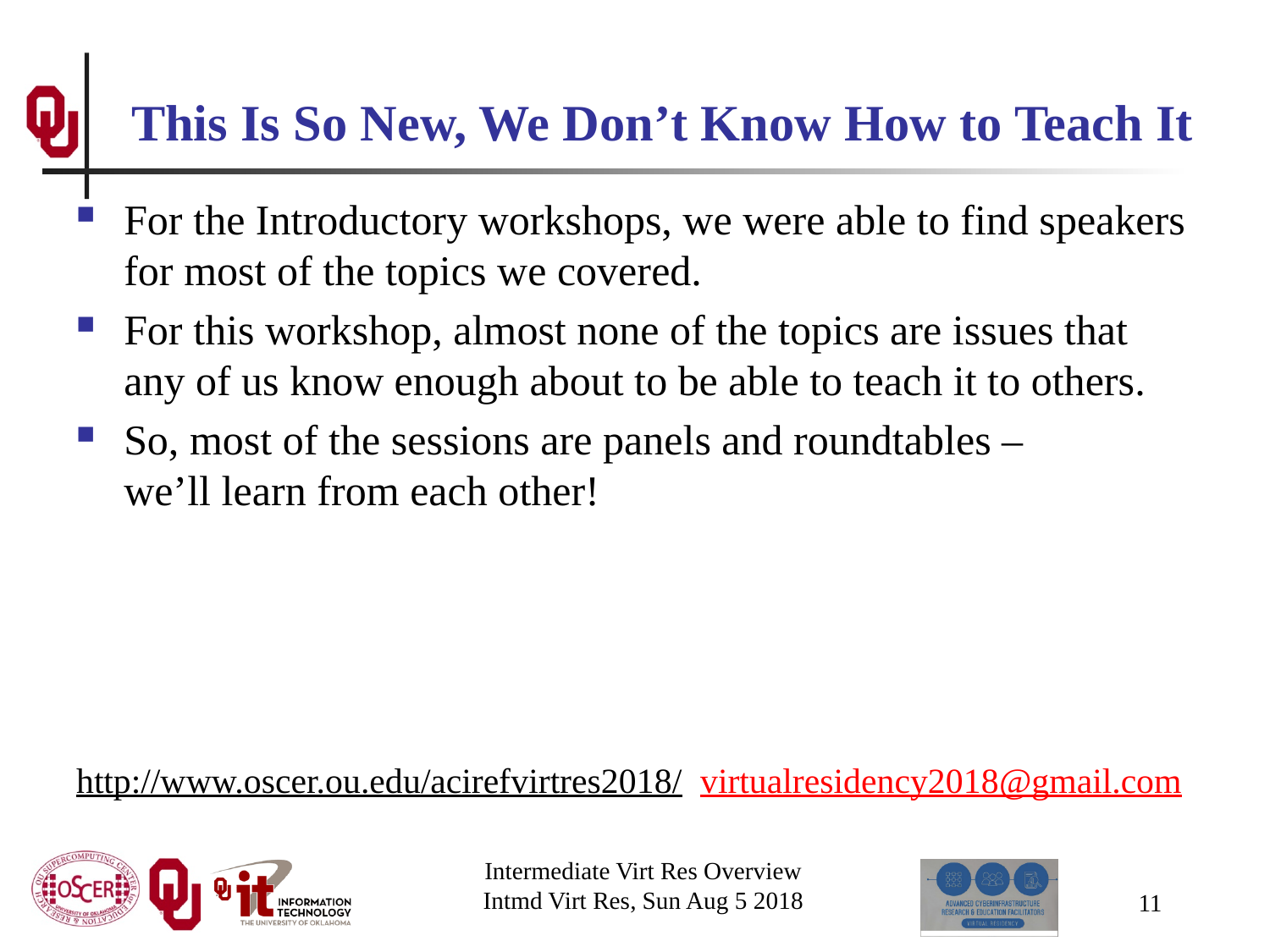

# This Is So New, We Don’t Know How to Teach It
For the Introductory workshops, we were able to find speakers for most of the topics we covered.
For this workshop, almost none of the topics are issues that  any of us know enough about to be able to teach it to others.
So, most of the sessions are panels and roundtables –          we’ll learn from each other!

http://www.oscer.ou.edu/acirefvirtres2018/  virtualresidency2018@gmail.com
Intermediate Virt Res Overview
Intmd Virt Res, Sun Aug 5 2018
11